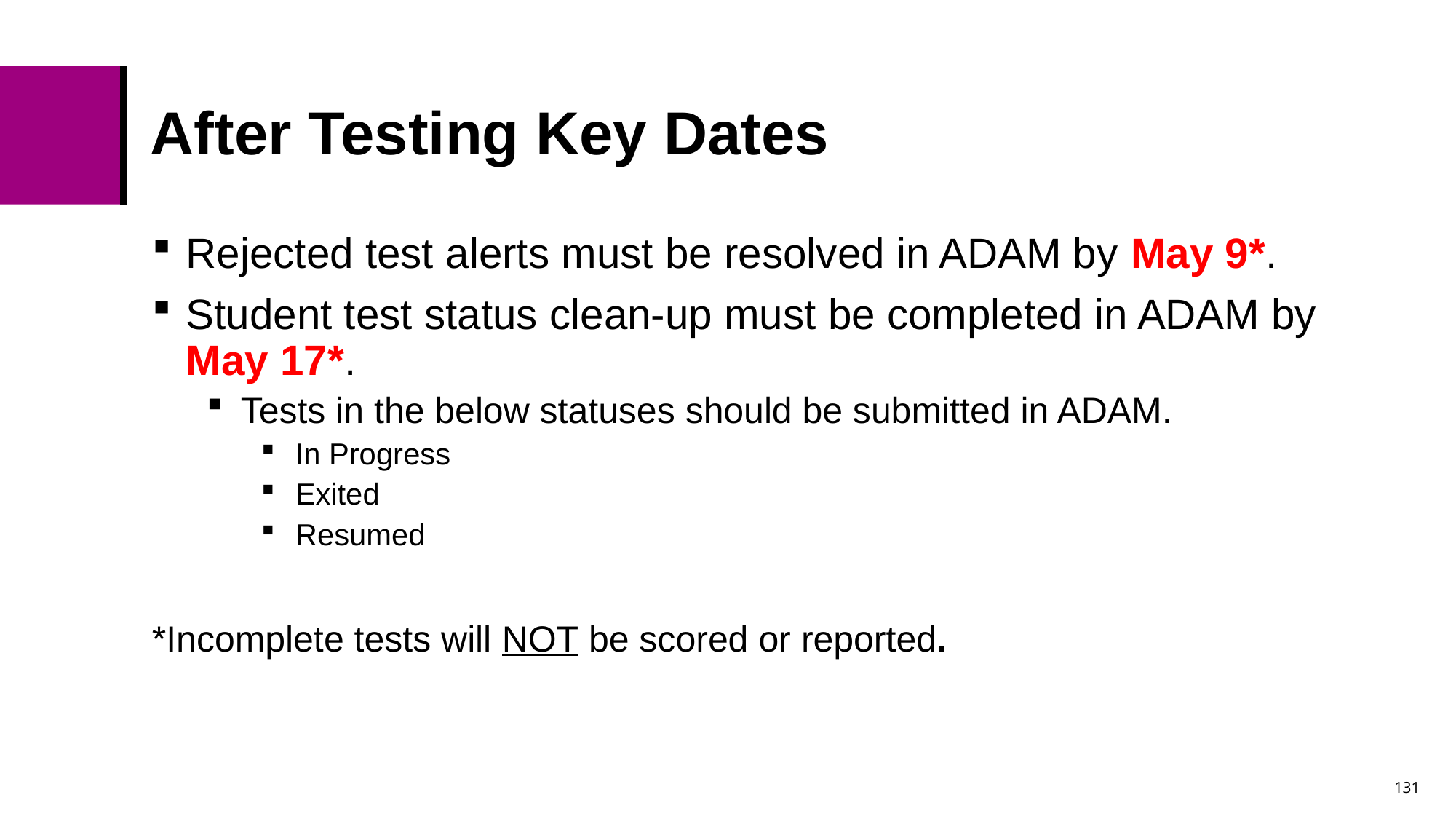

# After Testing Key Dates
Rejected test alerts must be resolved in ADAM by May 9*.
Student test status clean-up must be completed in ADAM by May 17*.
Tests in the below statuses should be submitted in ADAM.
In Progress
Exited
Resumed

*Incomplete tests will NOT be scored or reported.

131